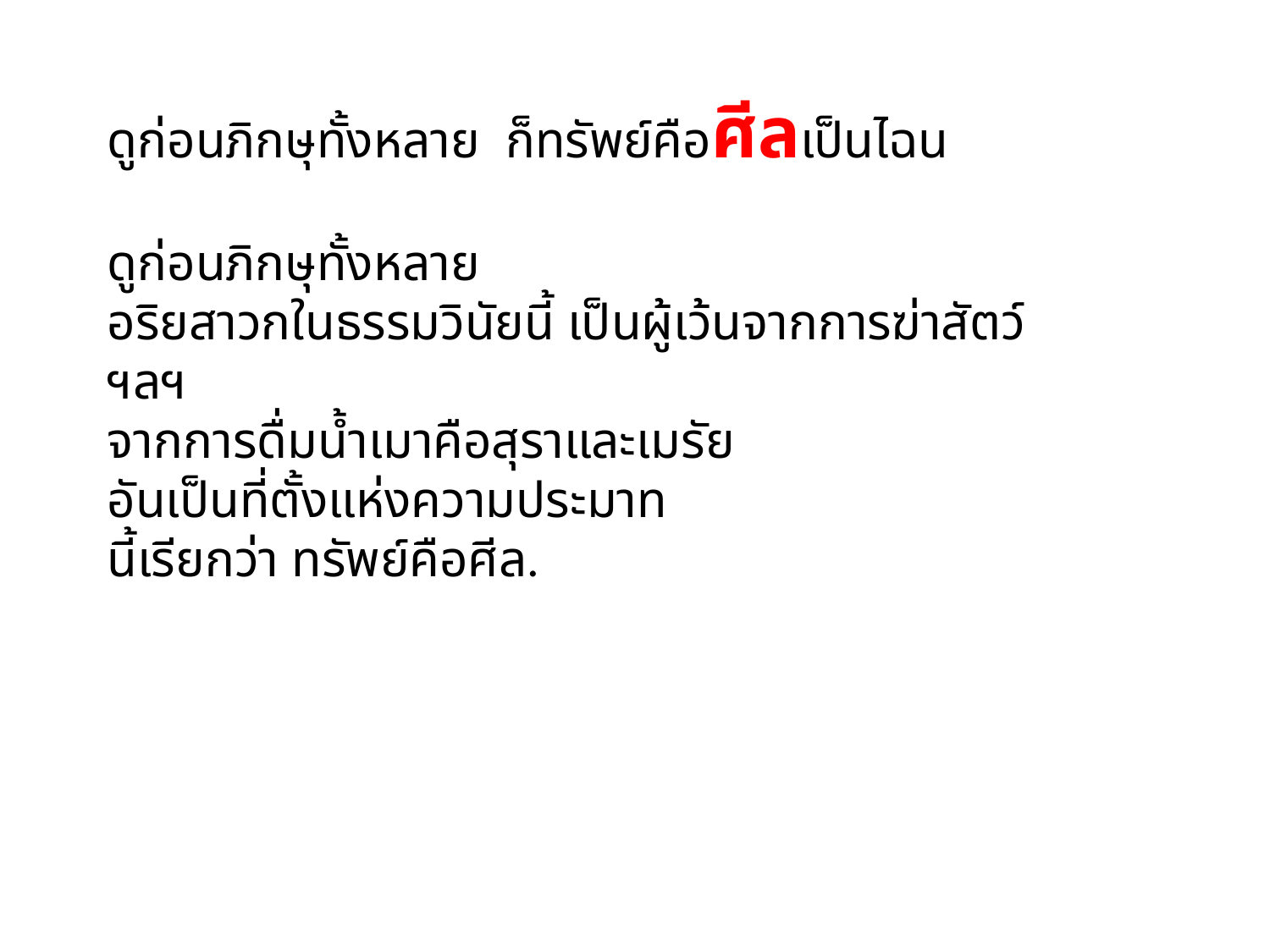

ดูก่อนภิกษุทั้งหลาย  ก็ทรัพย์คือศีลเป็นไฉน

ดูก่อนภิกษุทั้งหลาย
อริยสาวกในธรรมวินัยนี้ เป็นผู้เว้นจากการฆ่าสัตว์   ฯลฯ
จากการดื่มน้ำเมาคือสุราและเมรัย
อันเป็นที่ตั้งแห่งความประมาท
นี้เรียกว่า ทรัพย์คือศีล.